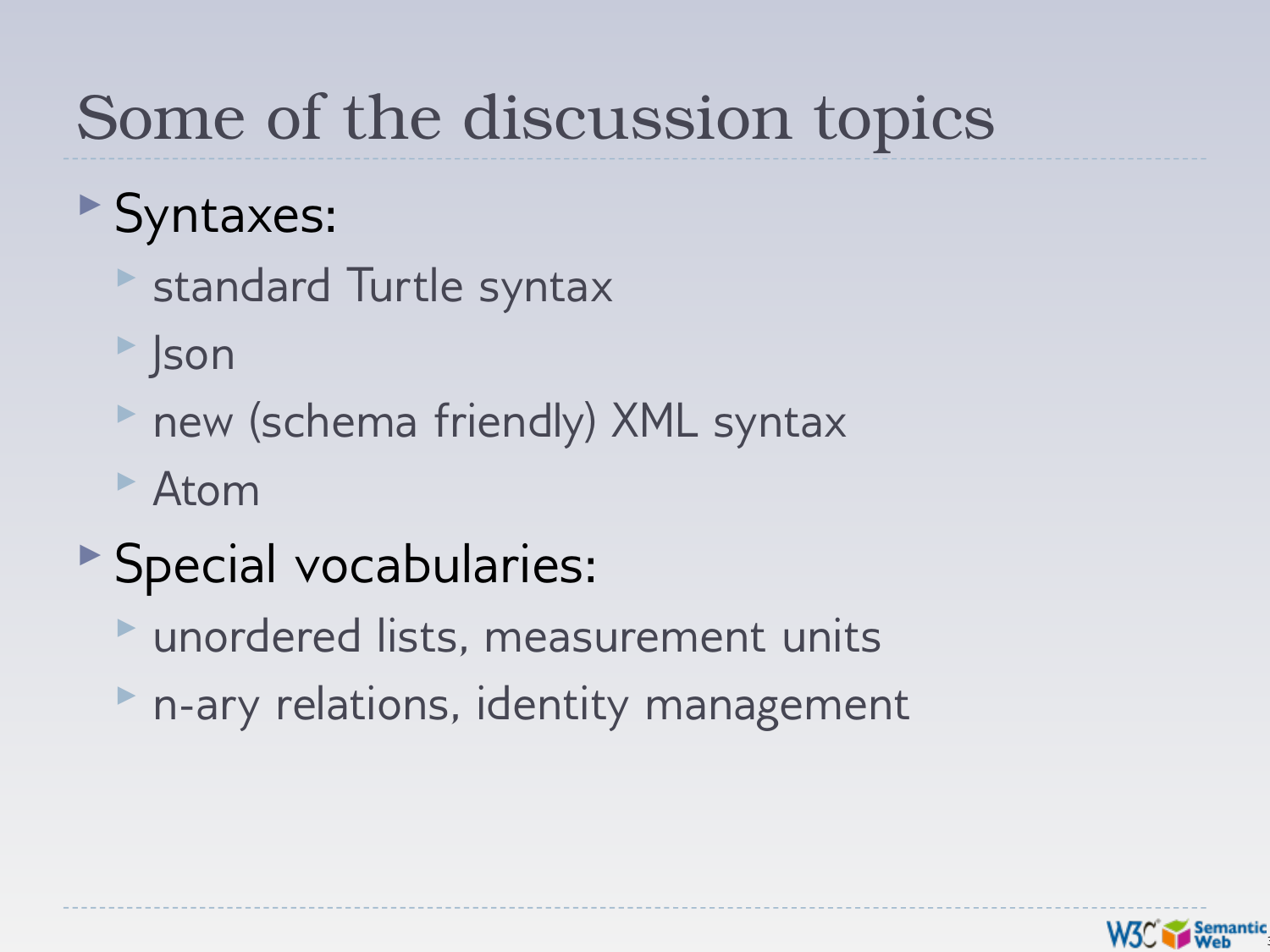

# Some of the discussion topics
Syntaxes:
standard Turtle syntax
Json
new (schema friendly) XML syntax
Atom
Special vocabularies:
unordered lists, measurement units
n-ary relations, identity management